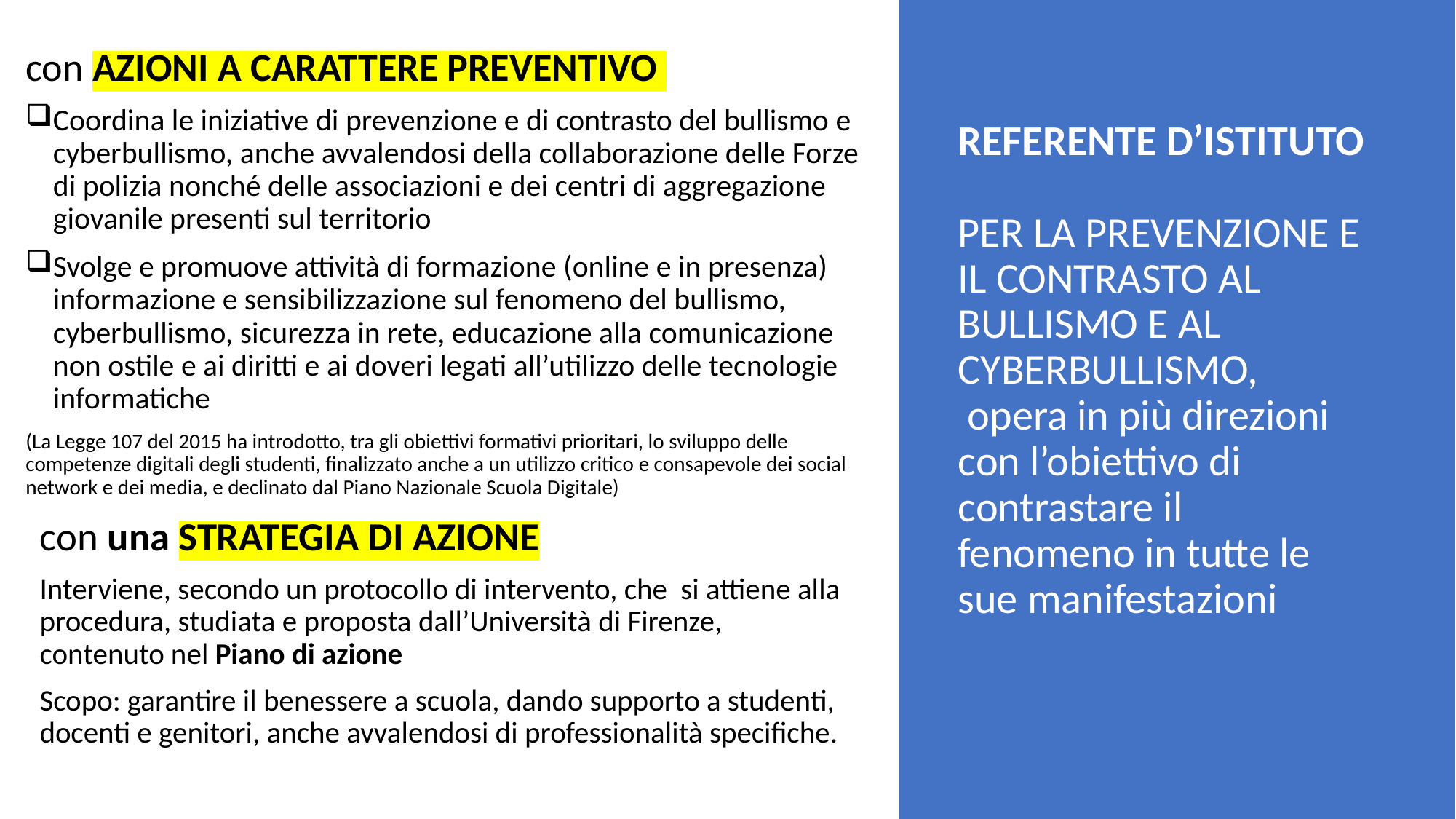

con AZIONI A CARATTERE PREVENTIVO
Coordina le iniziative di prevenzione e di contrasto del bullismo e cyberbullismo, anche avvalendosi della collaborazione delle Forze di polizia nonché delle associazioni e dei centri di aggregazione giovanile presenti sul territorio
Svolge e promuove attività di formazione (online e in presenza) informazione e sensibilizzazione sul fenomeno del bullismo, cyberbullismo, sicurezza in rete, educazione alla comunicazione non ostile e ai diritti e ai doveri legati all’utilizzo delle tecnologie informatiche
(La Legge 107 del 2015 ha introdotto, tra gli obiettivi formativi prioritari, lo sviluppo delle competenze digitali degli studenti, finalizzato anche a un utilizzo critico e consapevole dei social network e dei media, e declinato dal Piano Nazionale Scuola Digitale)

# REFERENTE D’ISTITUTO PER LA PREVENZIONE E IL CONTRASTO AL BULLISMO E AL CYBERBULLISMO, opera in più direzioni con l’obiettivo di contrastare il fenomeno in tutte le sue manifestazioni
con una STRATEGIA DI AZIONE
Interviene, secondo un protocollo di intervento, che  si attiene alla procedura, studiata e proposta dall’Università di Firenze, contenuto nel Piano di azione
Scopo: garantire il benessere a scuola, dando supporto a studenti, docenti e genitori, anche avvalendosi di professionalità specifiche.